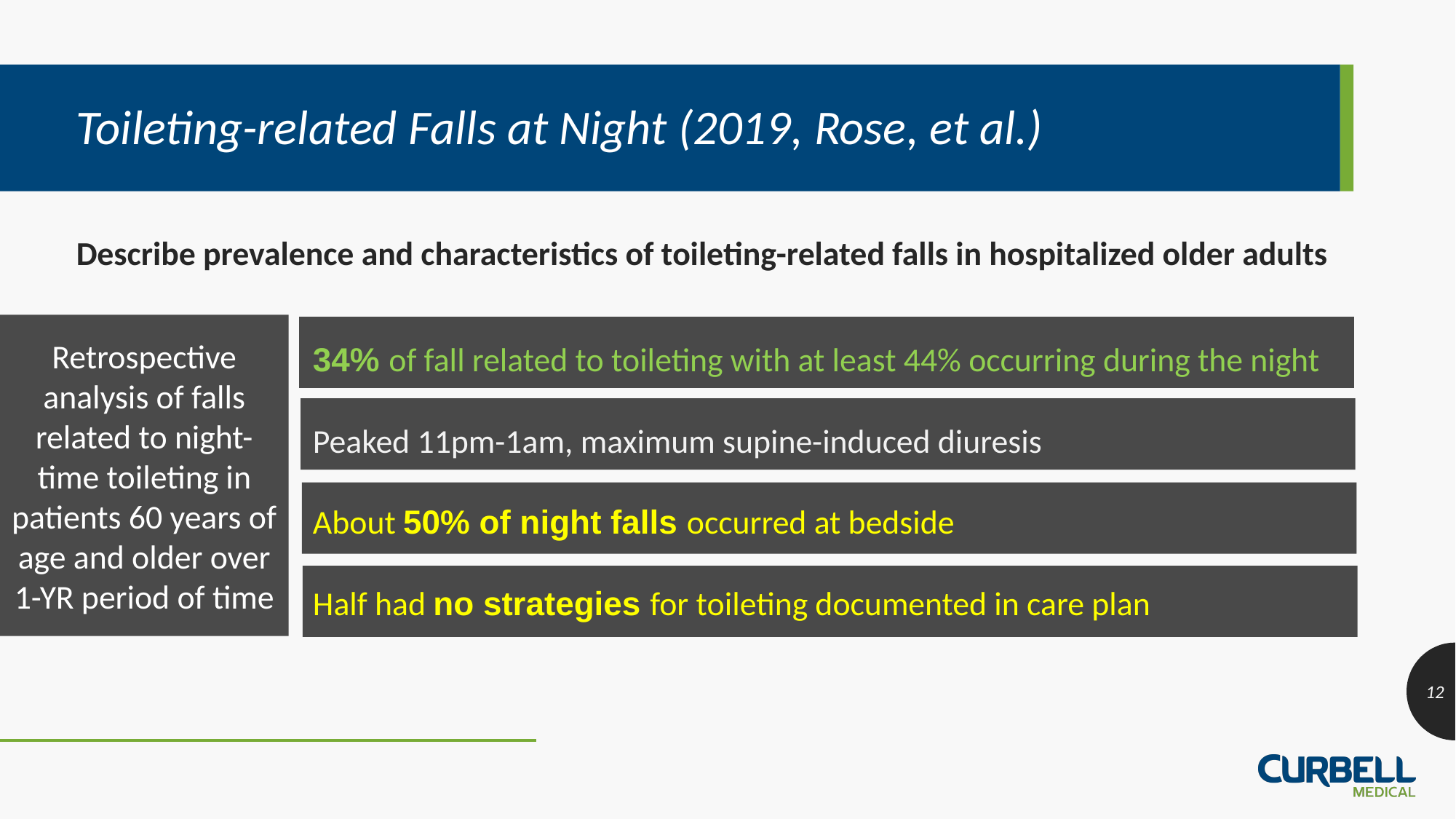

# Toileting-related Falls at Night (2019, Rose, et al.)
Describe prevalence and characteristics of toileting-related falls in hospitalized older adults
Retrospective analysis of falls related to night-time toileting in patients 60 years of age and older over 1-YR period of time

34% of fall related to toileting with at least 44% occurring during the night
Peaked 11pm-1am, maximum supine-induced diuresis
About 50% of night falls occurred at bedside
Half had no strategies for toileting documented in care plan

12